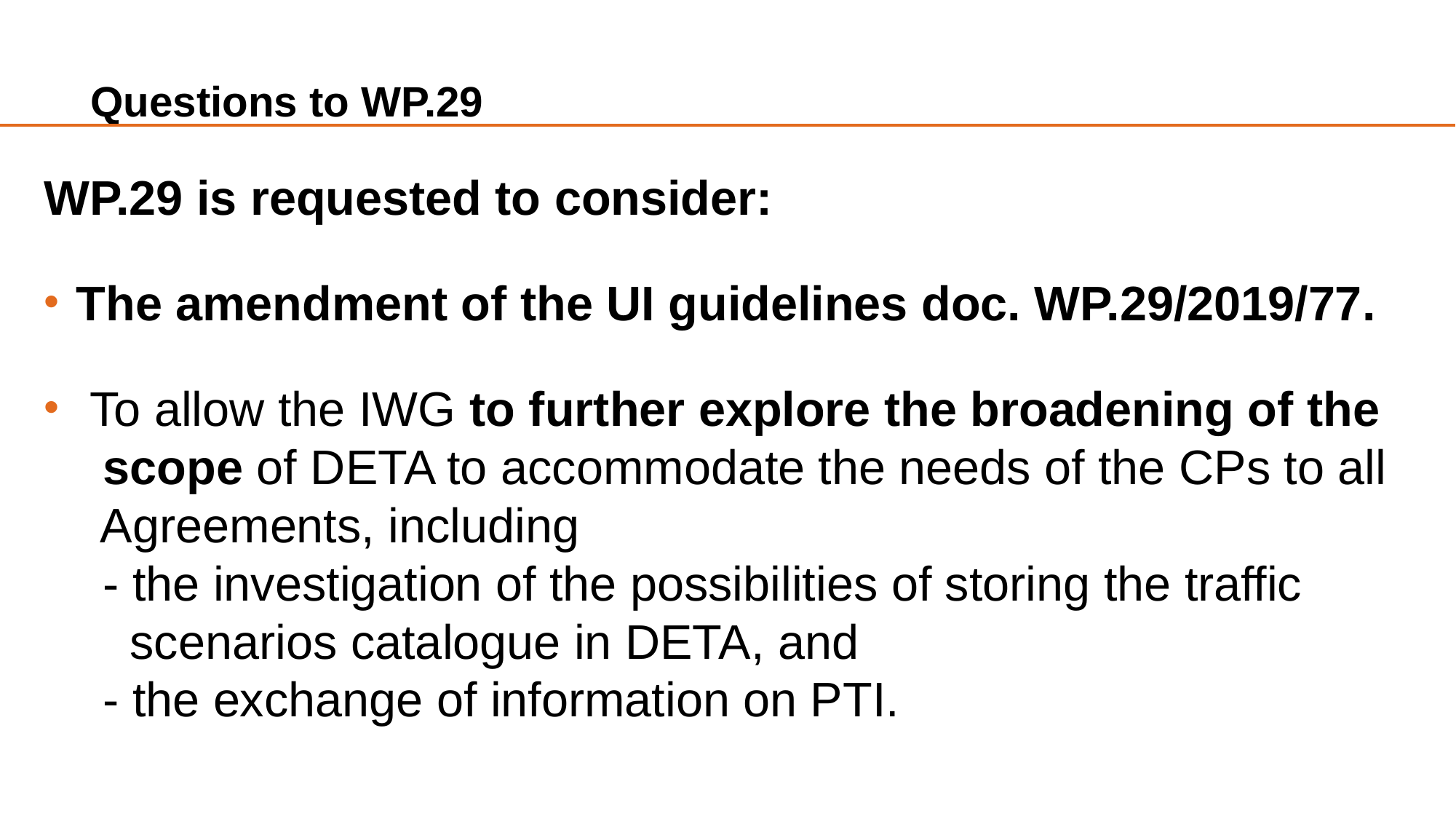

# Questions to WP.29
WP.29 is requested to consider:
The amendment of the UI guidelines doc. WP.29/2019/77.
 To allow the IWG to further explore the broadening of the
  scope of DETA to accommodate the needs of the CPs to all
  Agreements, including
  - the investigation of the possibilities of storing the traffic
    scenarios catalogue in DETA, and
  - the exchange of information on PTI.
7